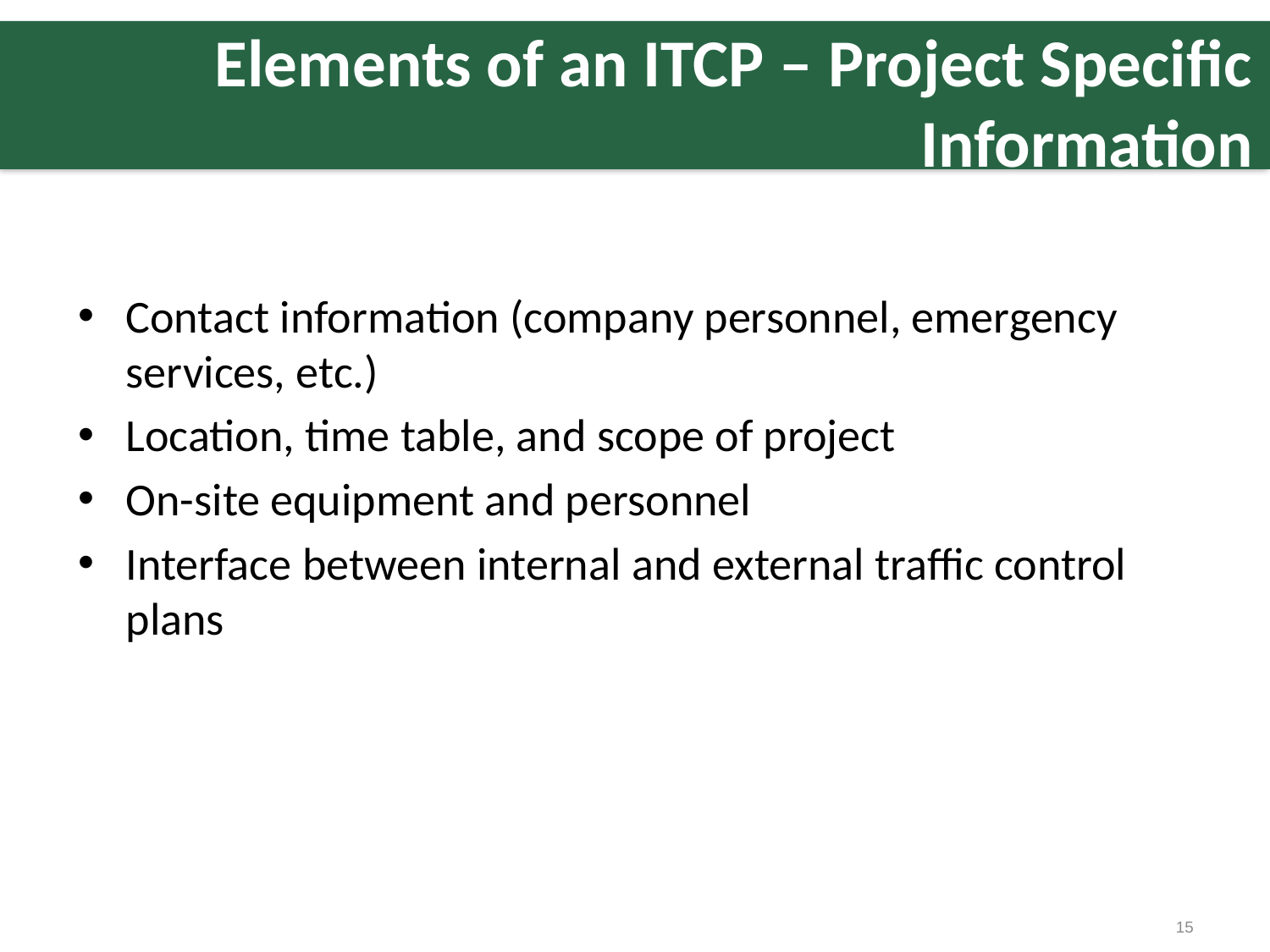

# Elements of an ITCP – Project Specific Information
Contact information (company personnel, emergency services, etc.)
Location, time table, and scope of project
On-site equipment and personnel
Interface between internal and external traffic control plans
15